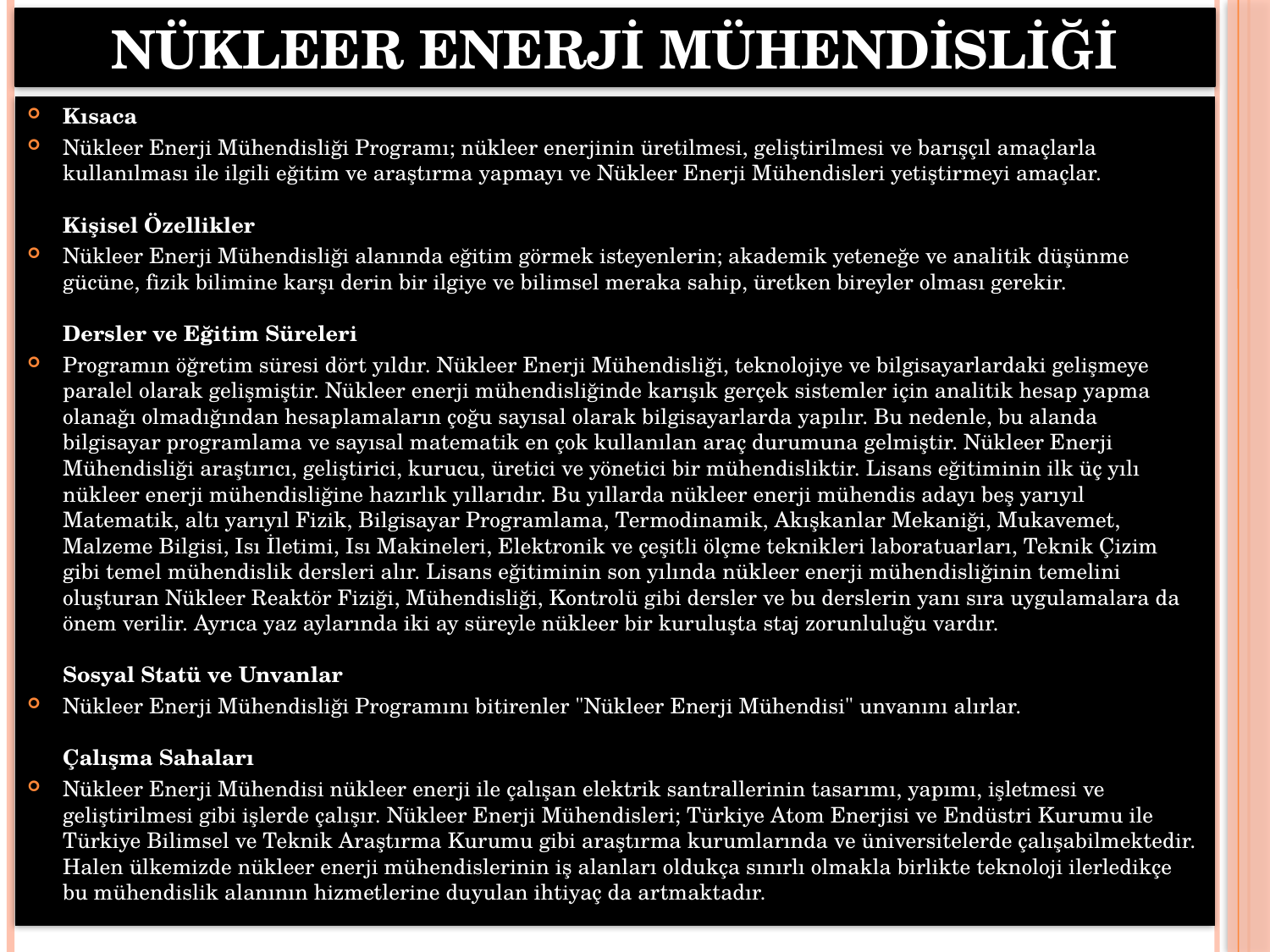

# NÜKLEER ENERJİ MÜHENDİSLİĞİ
Kısaca
Nükleer Enerji Mühendisliği Programı; nükleer enerjinin üretilmesi, geliştirilmesi ve barışçıl amaçlarla kullanılması ile ilgili eğitim ve araştırma yapmayı ve Nükleer Enerji Mühendisleri yetiştirmeyi amaçlar. 
Kişisel Özellikler
Nükleer Enerji Mühendisliği alanında eğitim görmek isteyenlerin; akademik yeteneğe ve analitik düşünme gücüne, fizik bilimine karşı derin bir ilgiye ve bilimsel meraka sahip, üretken bireyler olması gerekir.
Dersler ve Eğitim Süreleri
Programın öğretim süresi dört yıldır. Nükleer Enerji Mühendisliği, teknolojiye ve bilgisayarlardaki gelişmeye paralel olarak gelişmiştir. Nükleer enerji mühendisliğinde karışık gerçek sistemler için analitik hesap yapma olanağı olmadığından hesaplamaların çoğu sayısal olarak bilgisayarlarda yapılır. Bu nedenle, bu alanda bilgisayar programlama ve sayısal matematik en çok kullanılan araç durumuna gelmiştir. Nükleer Enerji Mühendisliği araştırıcı, geliştirici, kurucu, üretici ve yönetici bir mühendisliktir. Lisans eğitiminin ilk üç yılı nükleer enerji mühendisliğine hazırlık yıllarıdır. Bu yıllarda nükleer enerji mühendis adayı beş yarıyıl Matematik, altı yarıyıl Fizik, Bilgisayar Programlama, Termodinamik, Akışkanlar Mekaniği, Mukavemet, Malzeme Bilgisi, Isı İletimi, Isı Makineleri, Elektronik ve çeşitli ölçme teknikleri laboratuarları, Teknik Çizim gibi temel mühendislik dersleri alır. Lisans eğitiminin son yılında nükleer enerji mühendisliğinin temelini oluşturan Nükleer Reaktör Fiziği, Mühendisliği, Kontrolü gibi dersler ve bu derslerin yanı sıra uygulamalara da önem verilir. Ayrıca yaz aylarında iki ay süreyle nükleer bir kuruluşta staj zorunluluğu vardır. 
Sosyal Statü ve Unvanlar
Nükleer Enerji Mühendisliği Programını bitirenler "Nükleer Enerji Mühendisi" unvanını alırlar. 
Çalışma Sahaları
Nükleer Enerji Mühendisi nükleer enerji ile çalışan elektrik santrallerinin tasarımı, yapımı, işletmesi ve geliştirilmesi gibi işlerde çalışır. Nükleer Enerji Mühendisleri; Türkiye Atom Enerjisi ve Endüstri Kurumu ile Türkiye Bilimsel ve Teknik Araştırma Kurumu gibi araştırma kurumlarında ve üniversitelerde çalışabilmektedir. Halen ülkemizde nükleer enerji mühendislerinin iş alanları oldukça sınırlı olmakla birlikte teknoloji ilerledikçe bu mühendislik alanının hizmetlerine duyulan ihtiyaç da artmaktadır.